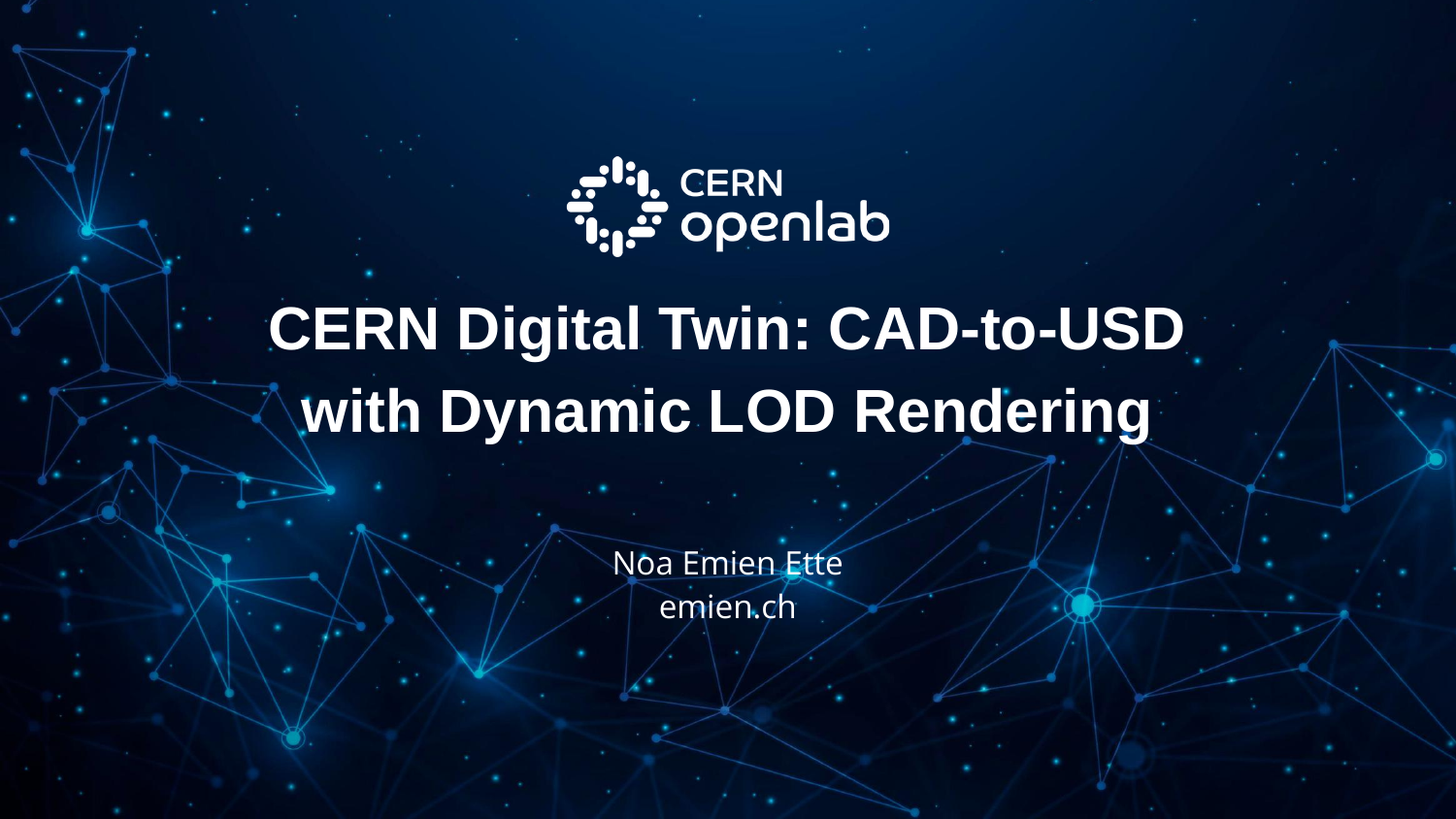

CERN Digital Twin: CAD-to-USD with Dynamic LOD Rendering
Noa Emien Ette
emien.ch